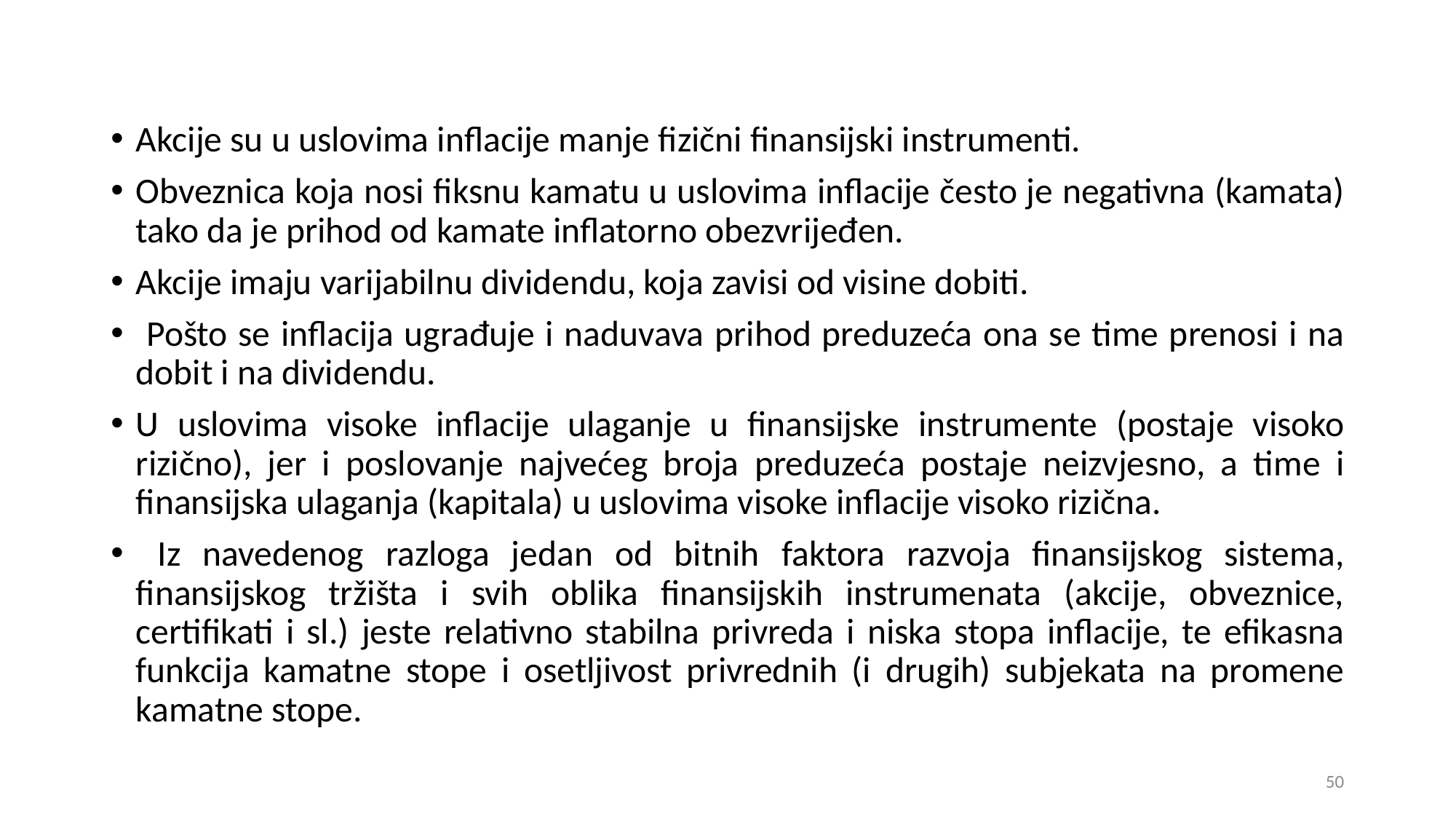

Akcije su u uslovima inflacije manje fizični finansijski instrumenti.
Obveznica koja nosi fiksnu kamatu u uslovima inflacije često je negativna (kamata) tako da je prihod od kamate inflatorno obezvrijeđen.
Akcije imaju varijabilnu dividendu, koja zavisi od visine dobiti.
 Pošto se inflacija ugrađuje i naduvava prihod preduzeća ona se time prenosi i na dobit i na dividendu.
U uslovima visoke inflacije ulaganje u finansijske instrumente (postaje visoko rizično), jer i poslovanje najvećeg broja preduzeća postaje neizvjesno, a time i finansijska ulaganja (kapitala) u uslovima visoke inflacije visoko rizična.
 Iz navedenog razloga jedan od bitnih faktora razvoja finansijskog sistema, finansijskog tržišta i svih oblika finansijskih instrumenata (akcije, obveznice, certifikati i sl.) jeste relativno stabilna privreda i niska stopa inflacije, te efikasna funkcija kamatne stope i osetljivost privrednih (i drugih) subjekata na promene kamatne stope.

50